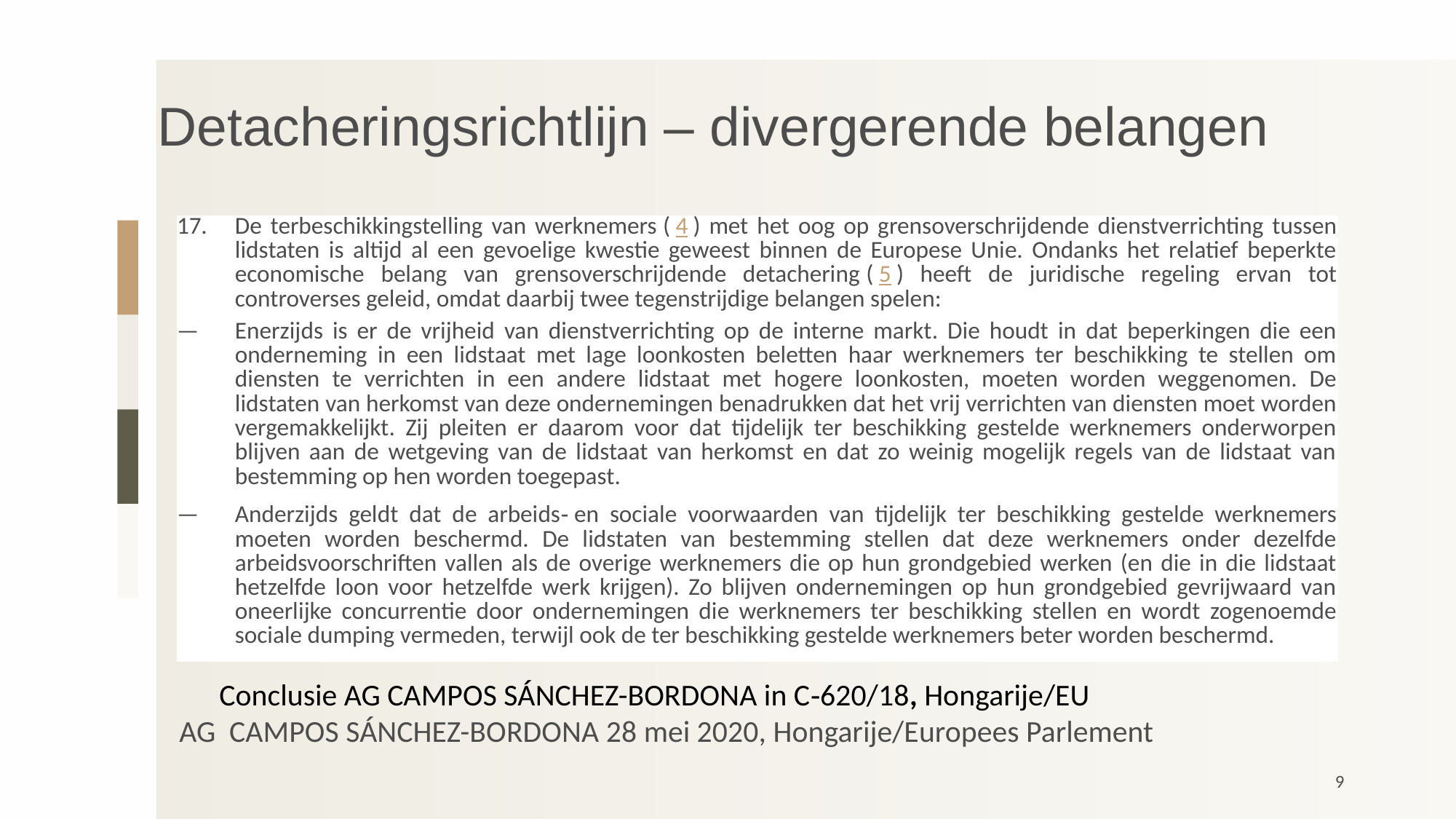

C
Detacheringsrichtlijn – divergerende belangen
# Conclusie AG CAMPOS SÁNCHEZ-BORDONA in C‑620/18, Hongarije/EU
| 17. | De terbeschikkingstelling van werknemers ( 4 ) met het oog op grensoverschrijdende dienstverrichting tussen lidstaten is altijd al een gevoelige kwestie geweest binnen de Europese Unie. Ondanks het relatief beperkte economische belang van grensoverschrijdende detachering ( 5 ) heeft de juridische regeling ervan tot controverses geleid, omdat daarbij twee tegenstrijdige belangen spelen: |
| --- | --- |
| — | Enerzijds is er de vrijheid van dienstverrichting op de interne markt. Die houdt in dat beperkingen die een onderneming in een lidstaat met lage loonkosten beletten haar werknemers ter beschikking te stellen om diensten te verrichten in een andere lidstaat met hogere loonkosten, moeten worden weggenomen. De lidstaten van herkomst van deze ondernemingen benadrukken dat het vrij verrichten van diensten moet worden vergemakkelijkt. Zij pleiten er daarom voor dat tijdelijk ter beschikking gestelde werknemers onderworpen blijven aan de wetgeving van de lidstaat van herkomst en dat zo weinig mogelijk regels van de lidstaat van bestemming op hen worden toegepast. |
| — | Anderzijds geldt dat de arbeids‑ en sociale voorwaarden van tijdelijk ter beschikking gestelde werknemers moeten worden beschermd. De lidstaten van bestemming stellen dat deze werknemers onder dezelfde arbeidsvoorschriften vallen als de overige werknemers die op hun grondgebied werken (en die in die lidstaat hetzelfde loon voor hetzelfde werk krijgen). Zo blijven ondernemingen op hun grondgebied gevrijwaard van oneerlijke concurrentie door ondernemingen die werknemers ter beschikking stellen en wordt zogenoemde sociale dumping vermeden, terwijl ook de ter beschikking gestelde werknemers beter worden beschermd. |

AG  CAMPOS SÁNCHEZ-BORDONA 28 mei 2020, Hongarije/Europees Parlement
9